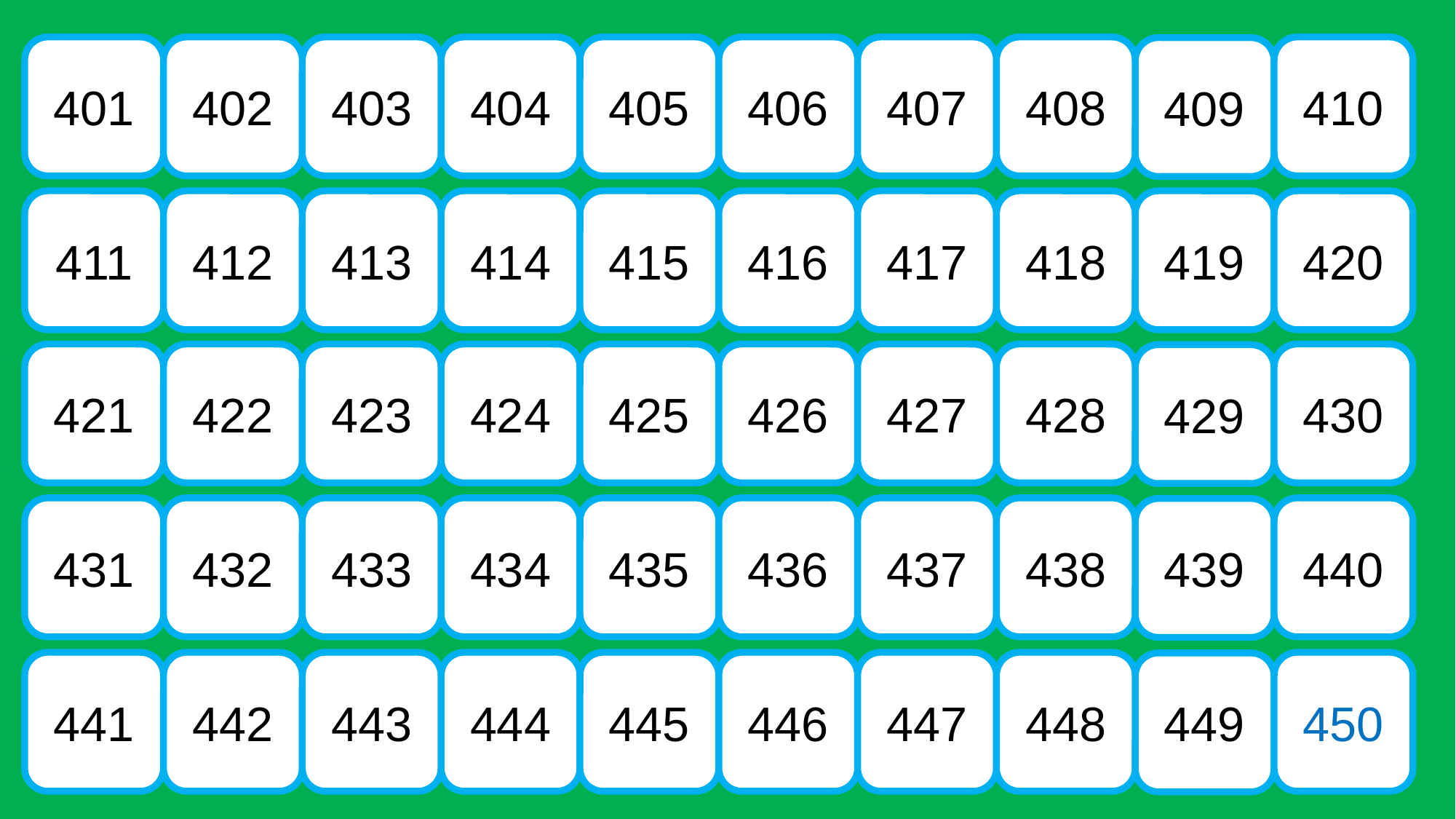

401
402
403
404
405
406
407
408
410
409
411
412
413
414
415
416
417
418
419
420
421
422
423
424
425
426
427
428
430
429
431
432
433
434
435
436
437
438
440
439
441
442
443
444
445
446
447
448
450
449